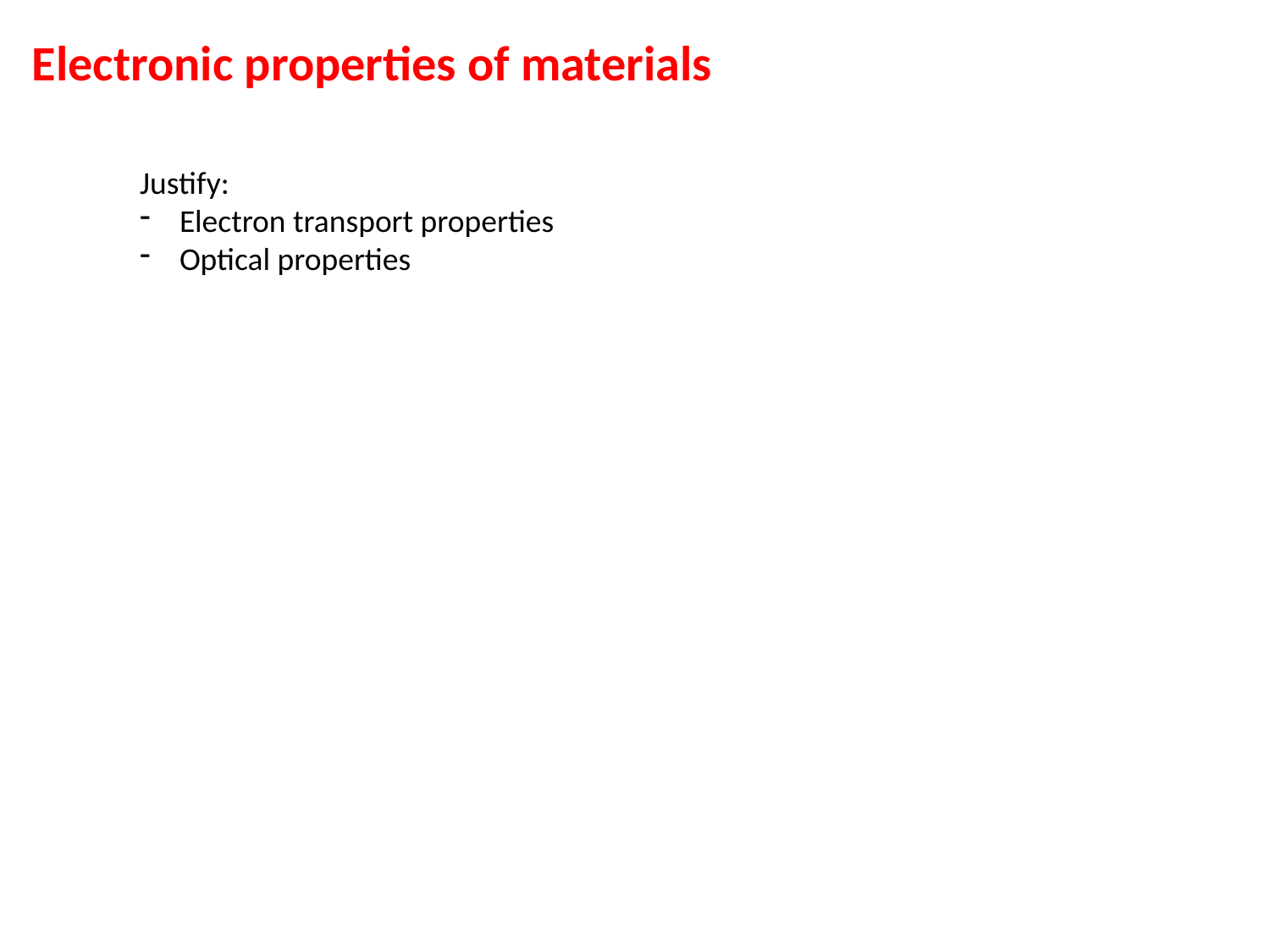

Electronic properties of materials
Justify:
Electron transport properties
Optical properties